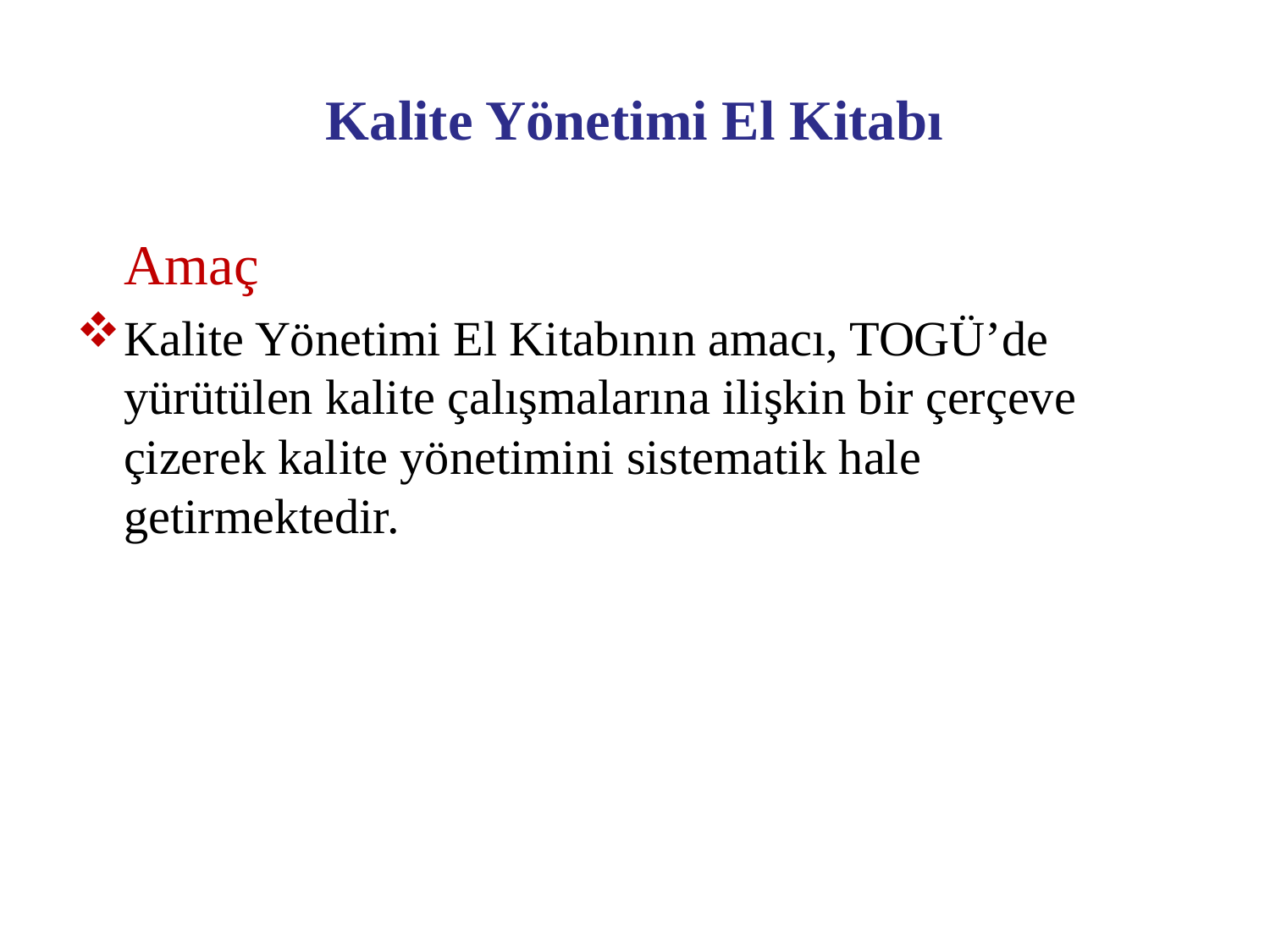

# Kalite Yönetimi El Kitabı
	Amaç
Kalite Yönetimi El Kitabının amacı, TOGÜ’de yürütülen kalite çalışmalarına ilişkin bir çerçeve çizerek kalite yönetimini sistematik hale getirmektedir.